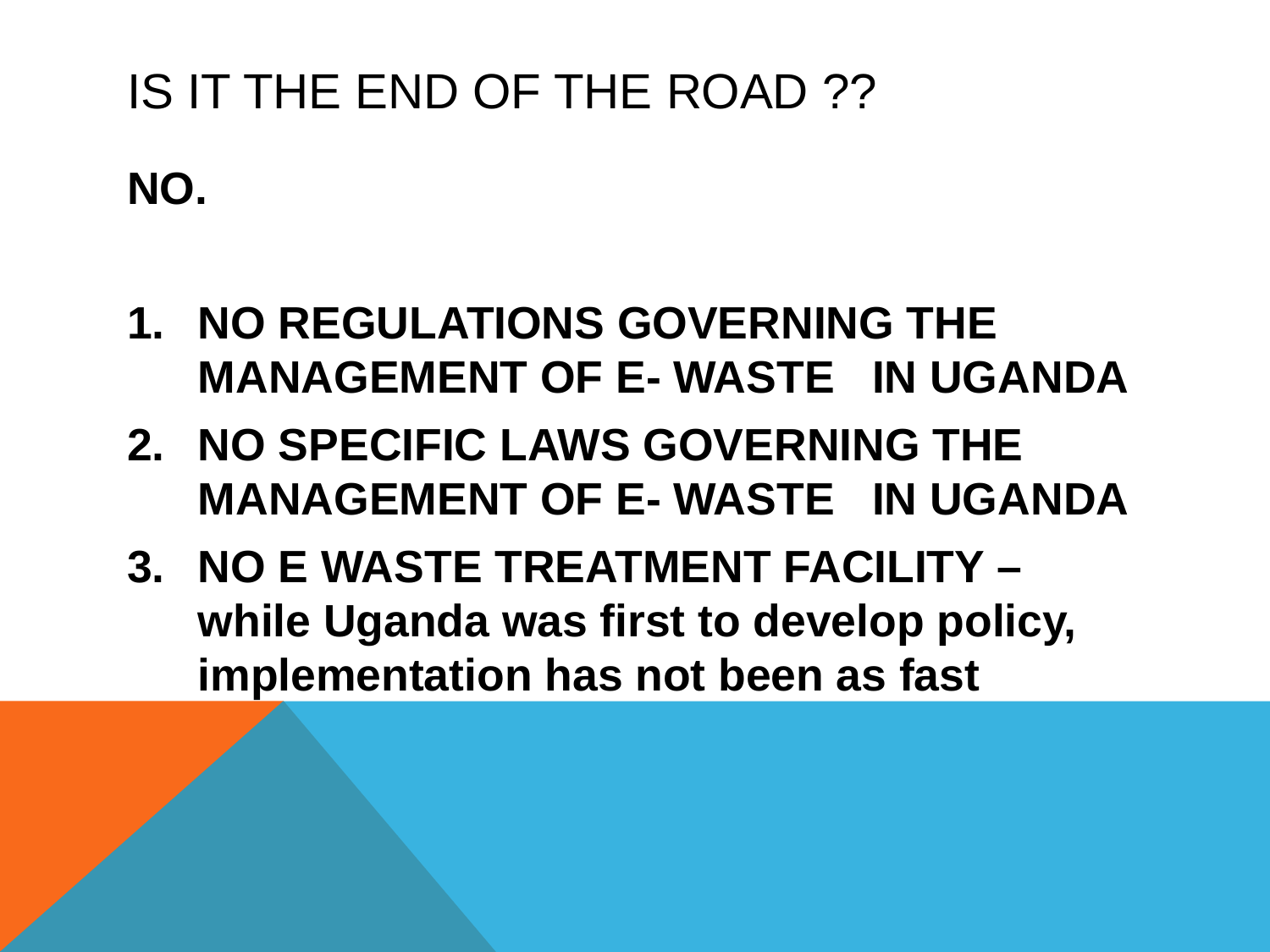

# IS IT THE END OF THE ROAD ??
NO.

NO REGULATIONS GOVERNING THE MANAGEMENT OF E- WASTE   IN UGANDA
NO SPECIFIC LAWS GOVERNING THE MANAGEMENT OF E- WASTE   IN UGANDA
NO E WASTE TREATMENT FACILITY – while Uganda was first to develop policy, implementation has not been as fast